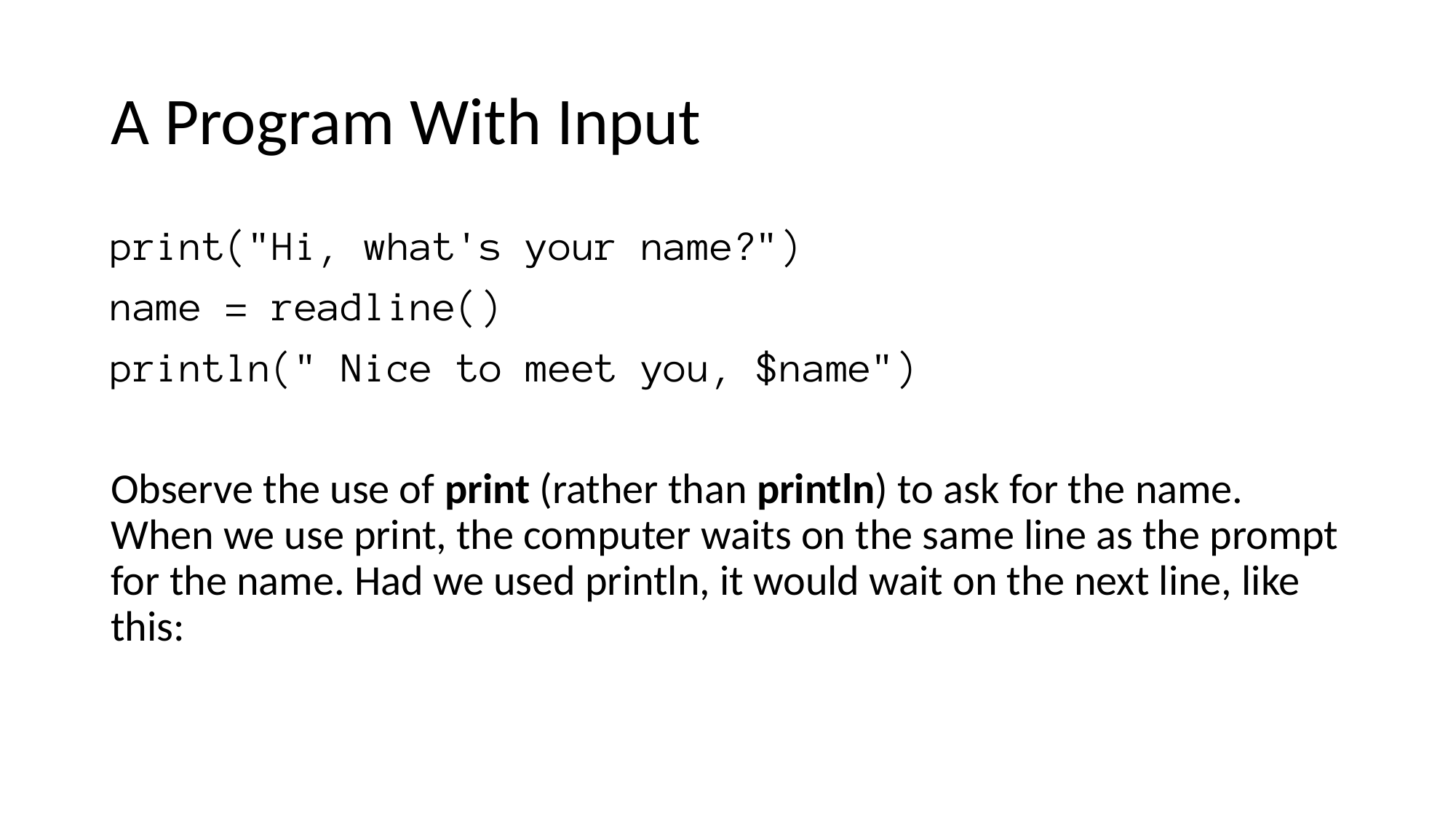

# A Program With Input
print("Hi, what's your name?")
name = readline()
println(" Nice to meet you, $name")

Observe the use of print (rather than println) to ask for the name. When we use print, the computer waits on the same line as the prompt for the name. Had we used println, it would wait on the next line, like this: